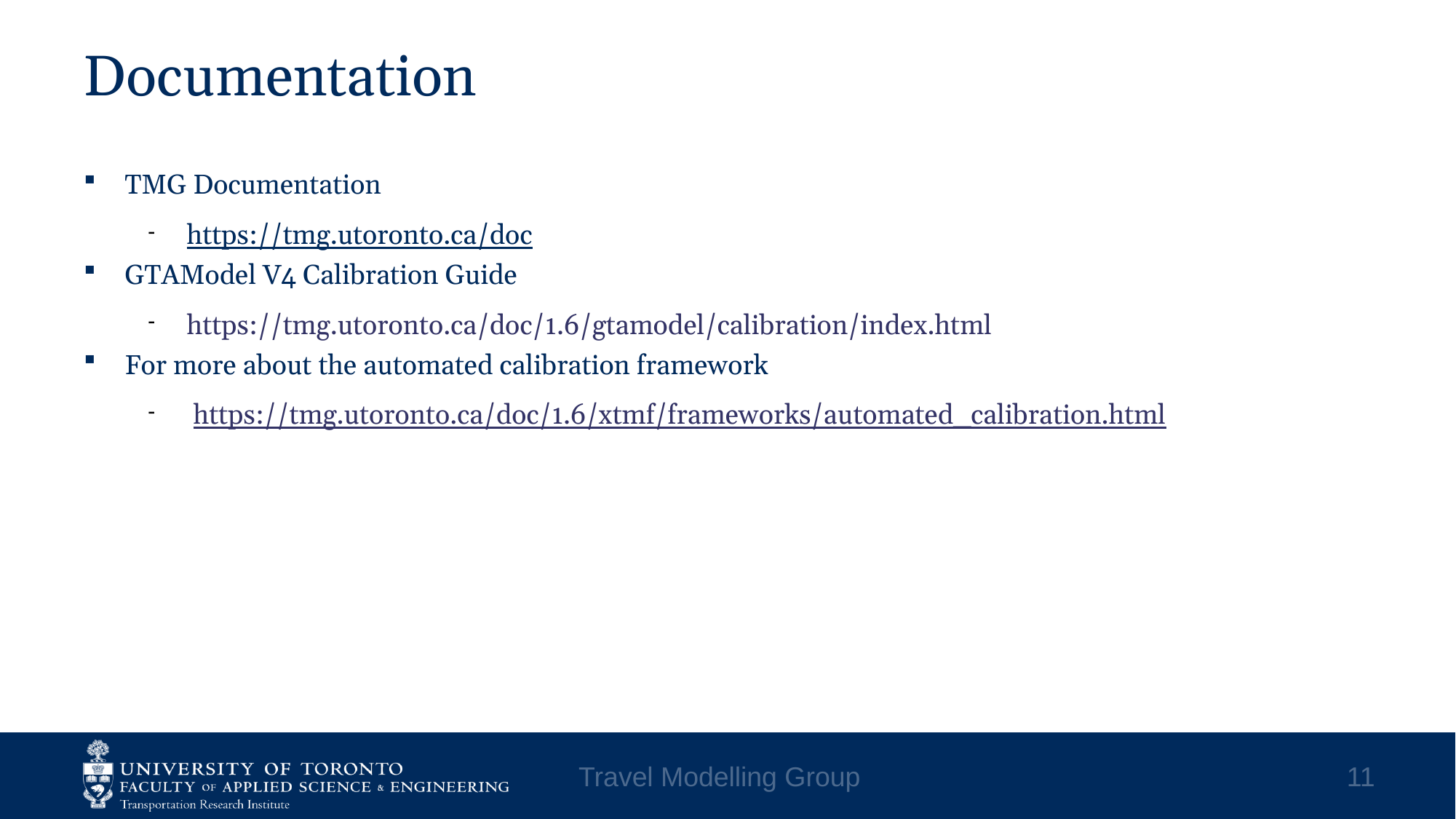

# Documentation
TMG Documentation
https://tmg.utoronto.ca/doc
GTAModel V4 Calibration Guide
https://tmg.utoronto.ca/doc/1.6/gtamodel/calibration/index.html
For more about the automated calibration framework
 https://tmg.utoronto.ca/doc/1.6/xtmf/frameworks/automated_calibration.html

Travel Modelling Group
11